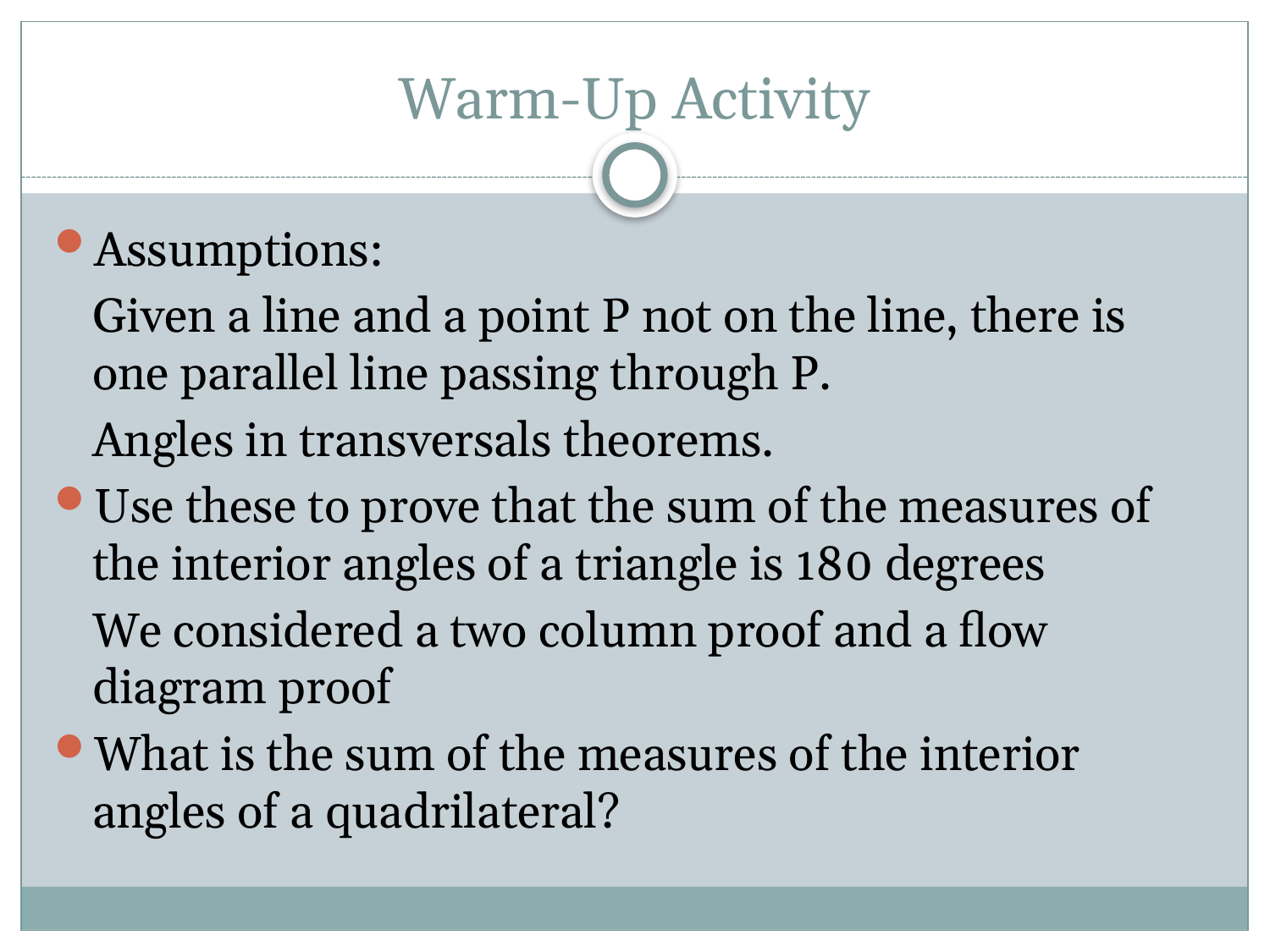

# Warm-Up Activity
Assumptions:
	Given a line and a point P not on the line, there is one parallel line passing through P.
	Angles in transversals theorems.
Use these to prove that the sum of the measures of the interior angles of a triangle is 180 degrees
	We considered a two column proof and a flow diagram proof
What is the sum of the measures of the interior angles of a quadrilateral?